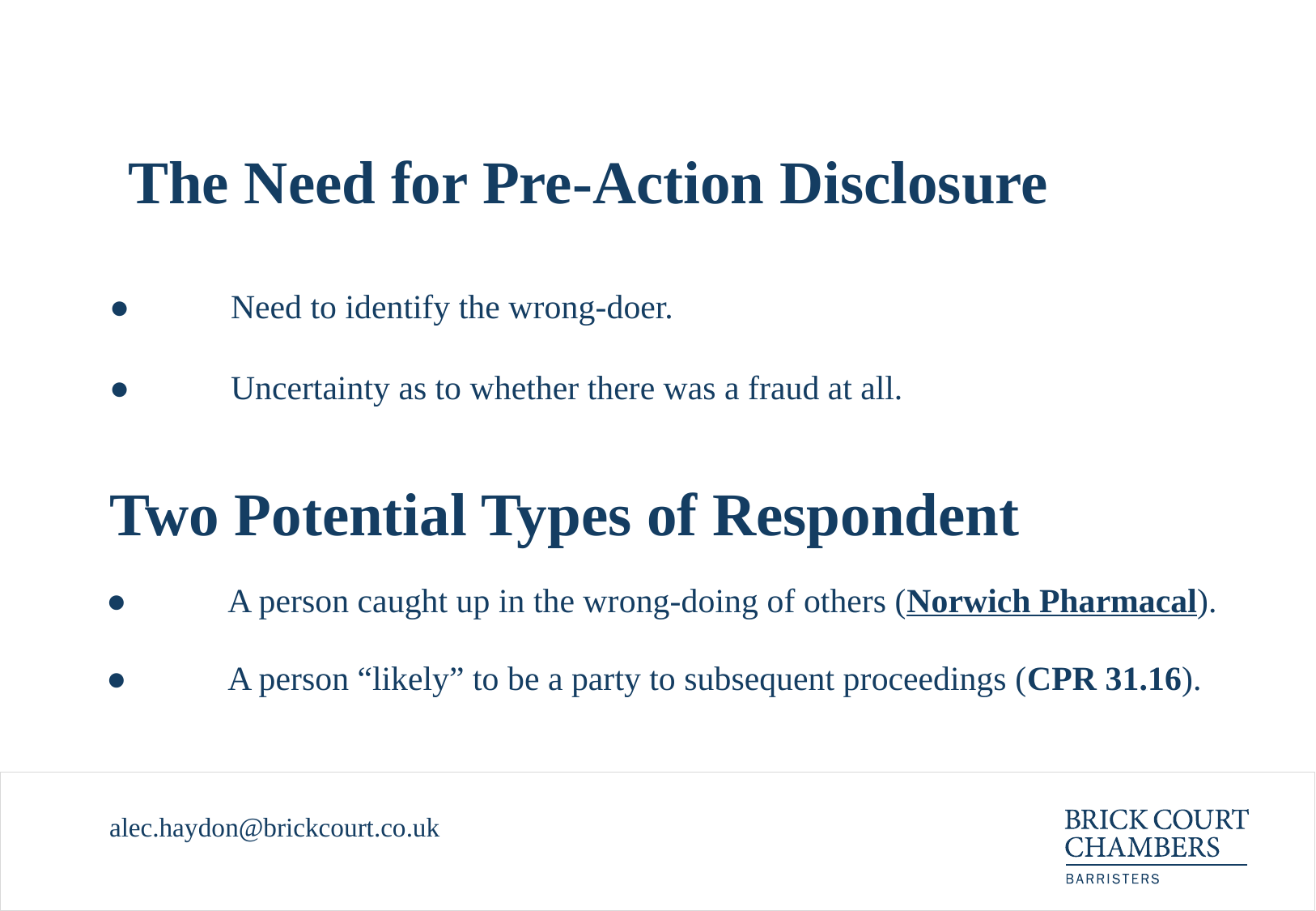

The Need for Pre-Action Disclosure
●	Need to identify the wrong-doer.

●	Uncertainty as to whether there was a fraud at all.
# Two Potential Types of Respondent
●	A person caught up in the wrong-doing of others (Norwich Pharmacal).
●	A person “likely” to be a party to subsequent proceedings (CPR 31.16).
alec.haydon@brickcourt.co.uk